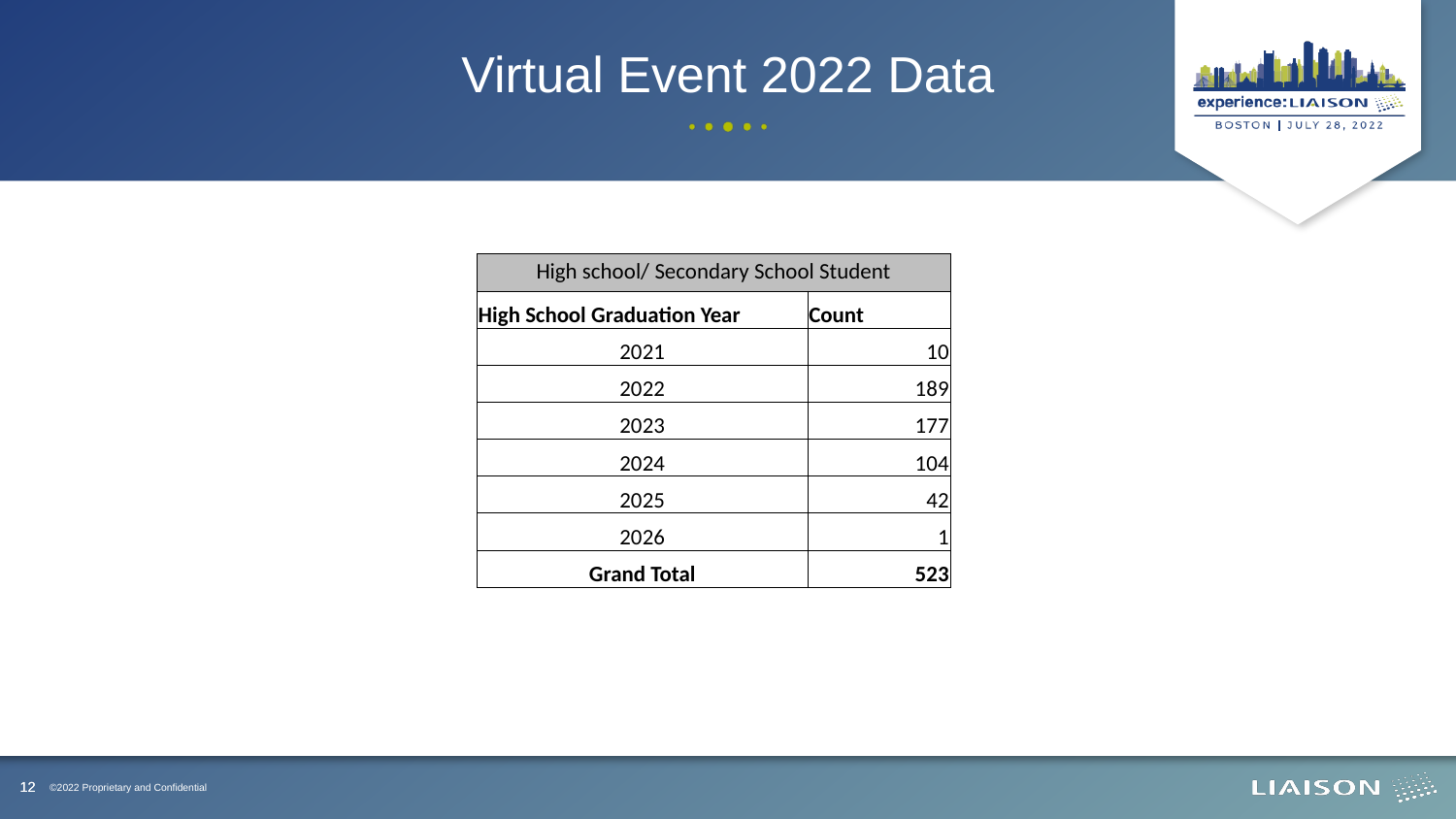

Virtual Event 2022 Data

| High school/ Secondary School Student |  |
| --- | --- |
| High School Graduation Year | Count |
| 2021 | 10 |
| 2022 | 189 |
| 2023 | 177 |
| 2024 | 104 |
| 2025 | 42 |
| 2026 | 1 |
| Grand Total | 523 |